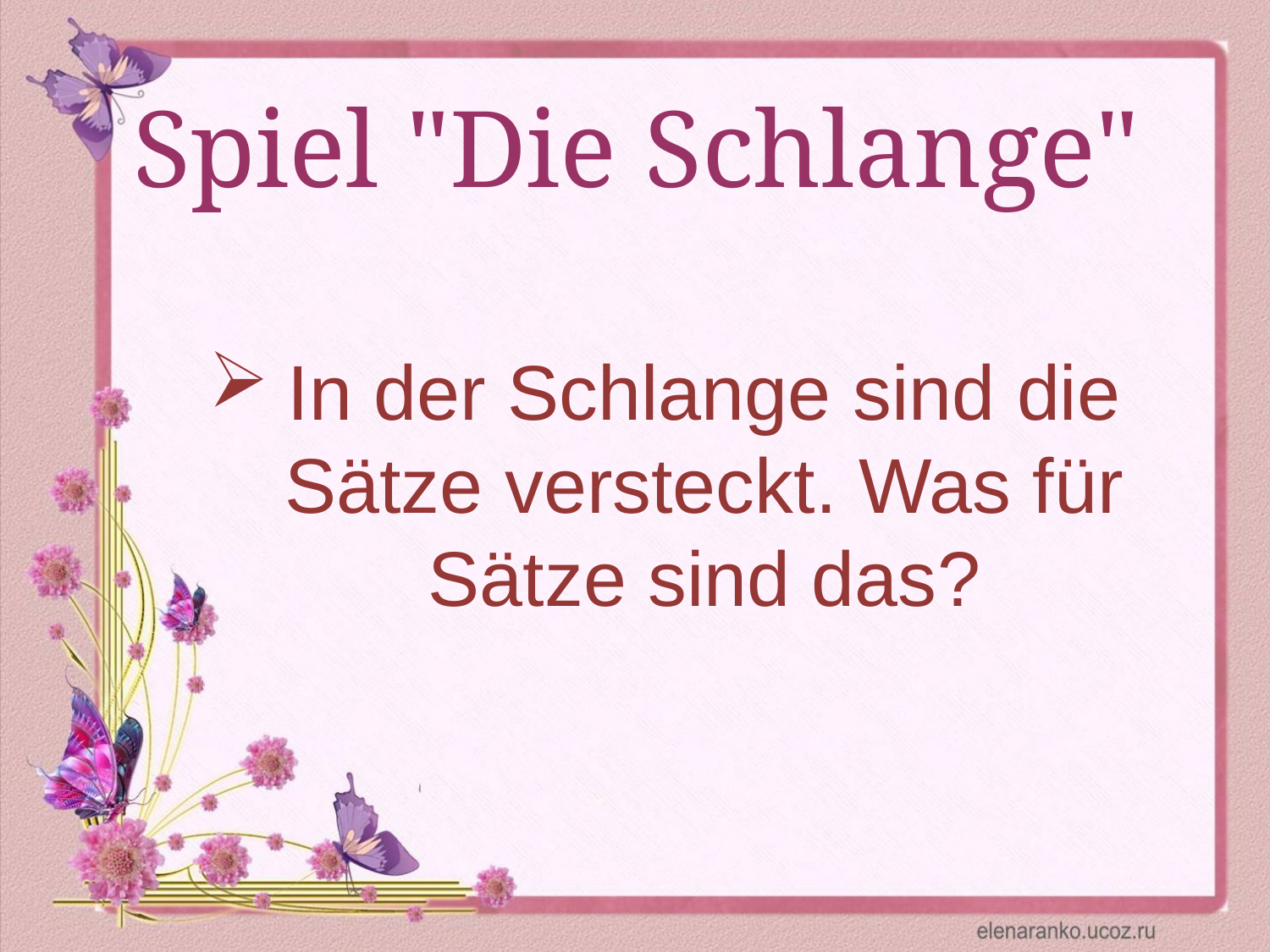

# Spiel "Die Schlange"
In der Schlange sind die Sätze versteckt. Was für Sätze sind das?